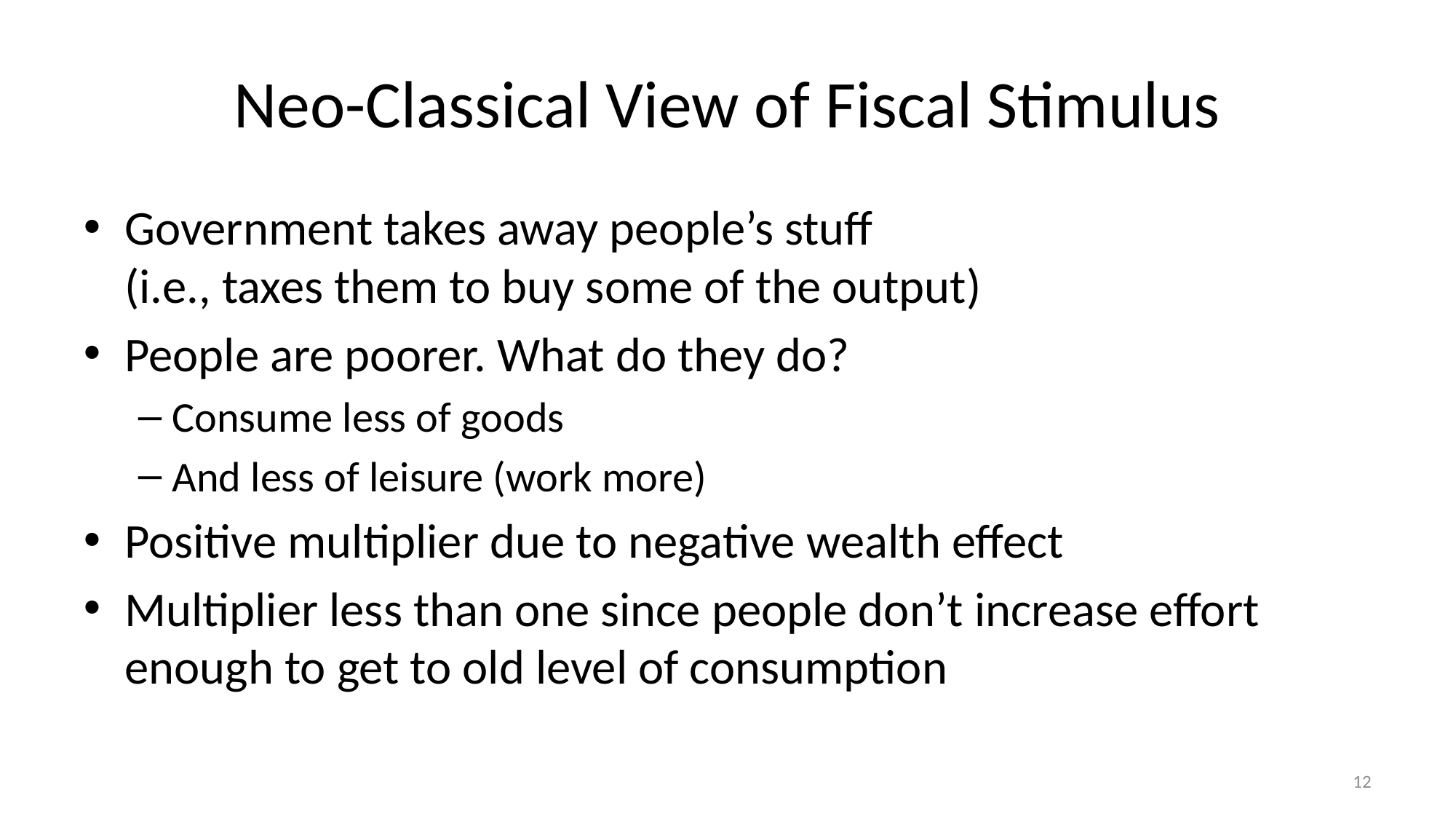

# Neo-Classical View of Fiscal Stimulus
Government takes away people’s stuff
(i.e., taxes them to buy some of the output)
People are poorer. What do they do?
Consume less of goods
And less of leisure (work more)
Positive multiplier due to negative wealth effect
Multiplier less than one since people don’t increase effort enough to get to old level of consumption
12